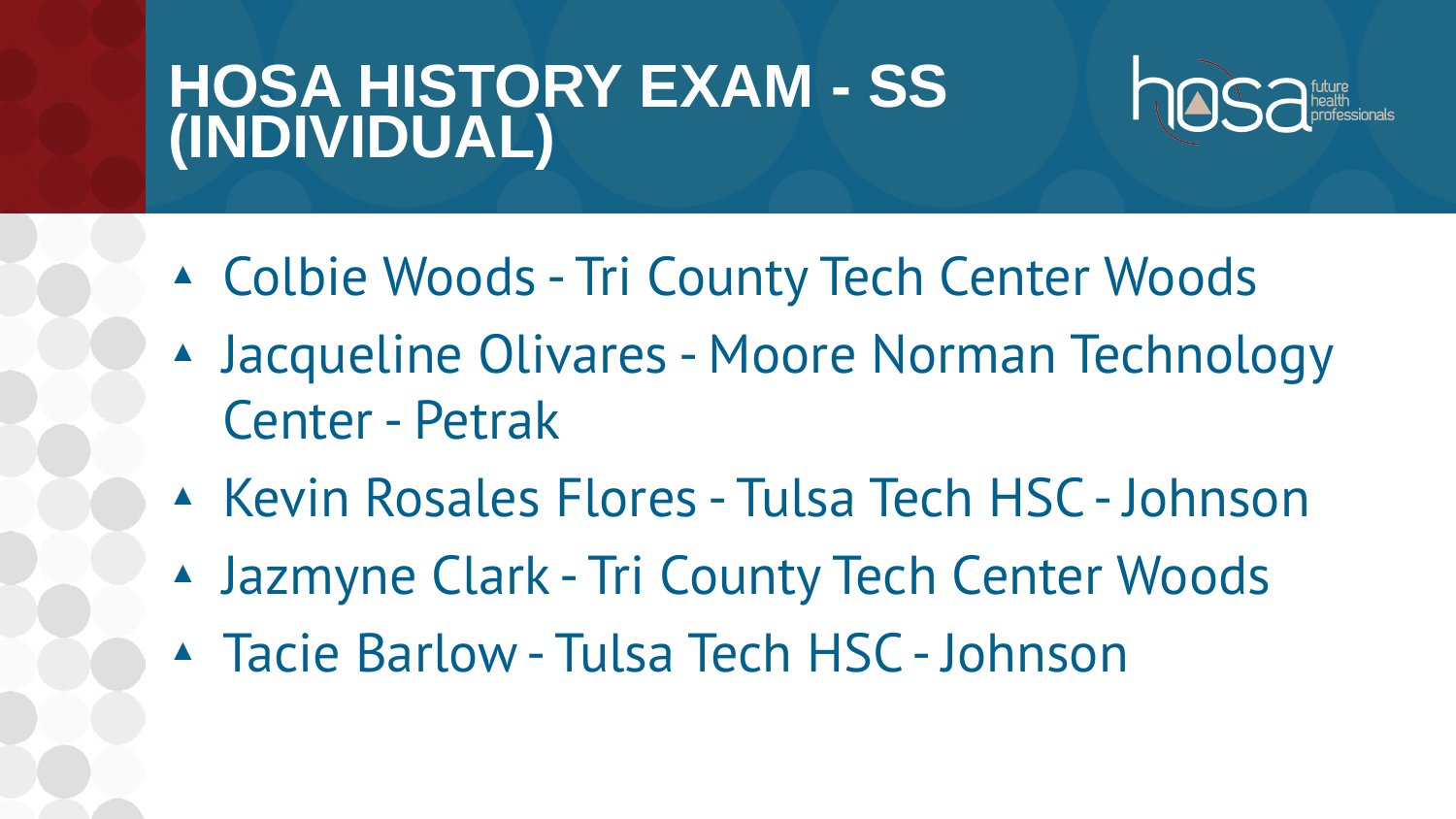

# HOSA History Exam - SS (INDIVIDUAL)
Colbie Woods - Tri County Tech Center Woods
Jacqueline Olivares - Moore Norman Technology Center - Petrak
Kevin Rosales Flores - Tulsa Tech HSC - Johnson
Jazmyne Clark - Tri County Tech Center Woods
Tacie Barlow - Tulsa Tech HSC - Johnson